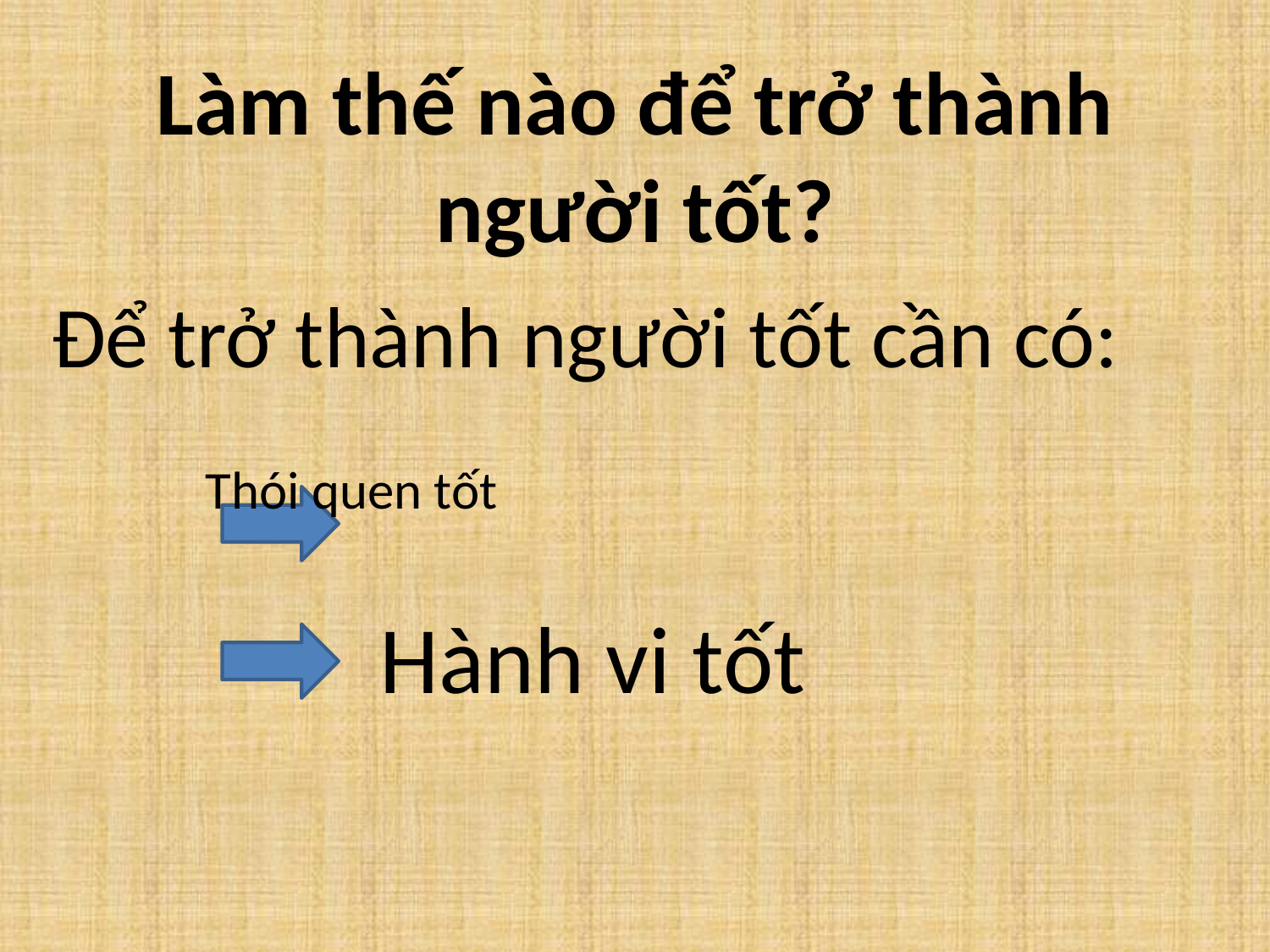

# Làm thế nào để trở thành người tốt?
  Để trở thành người tốt cần có:

                Thói quen tốt

                 Hành vi tốt